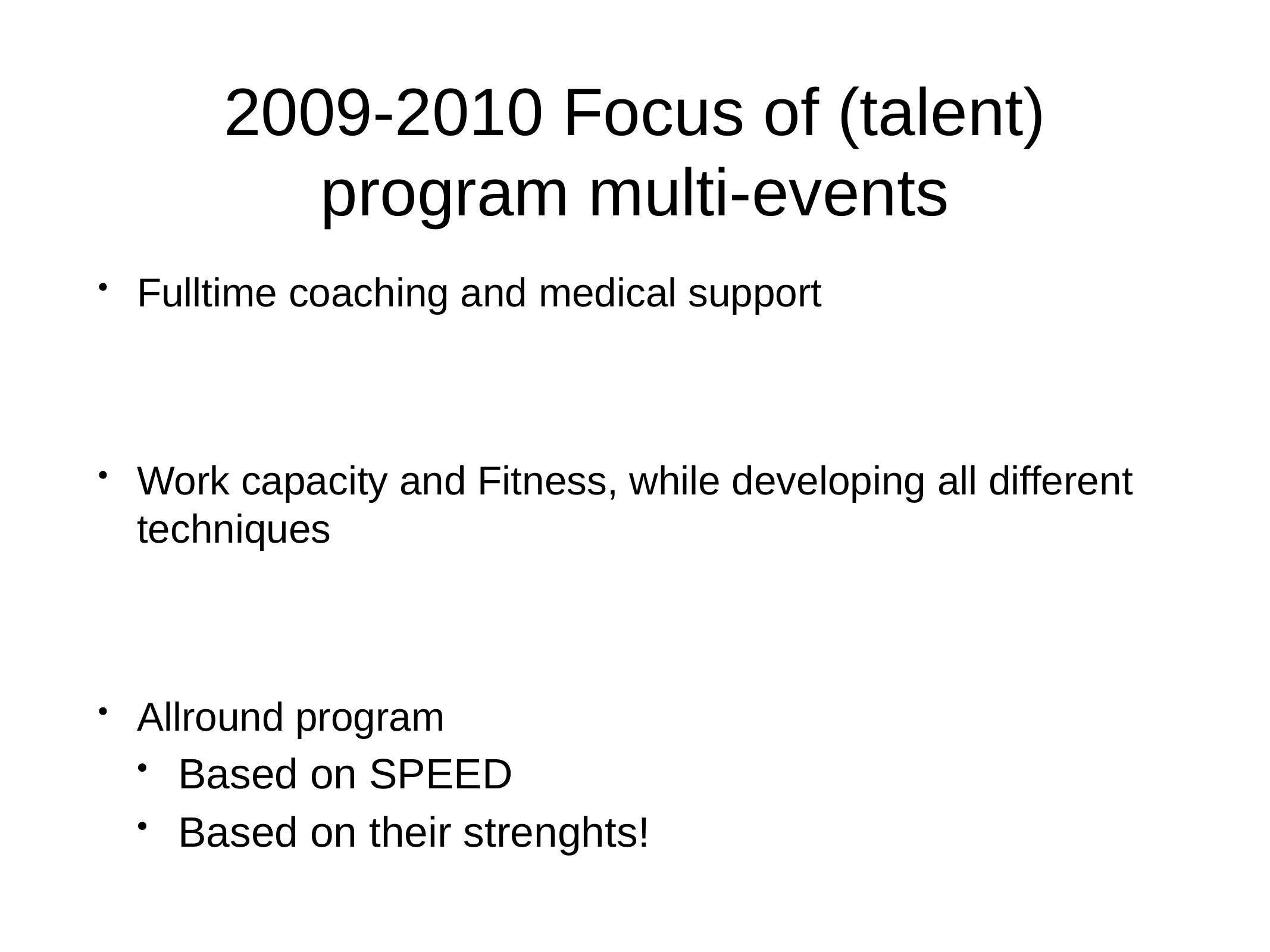

# 2009-2010 Focus of (talent) program multi-events
Fulltime coaching and medical support

Work capacity and Fitness, while developing all different techniques

Allround program
Based on SPEED
Based on their strenghts!